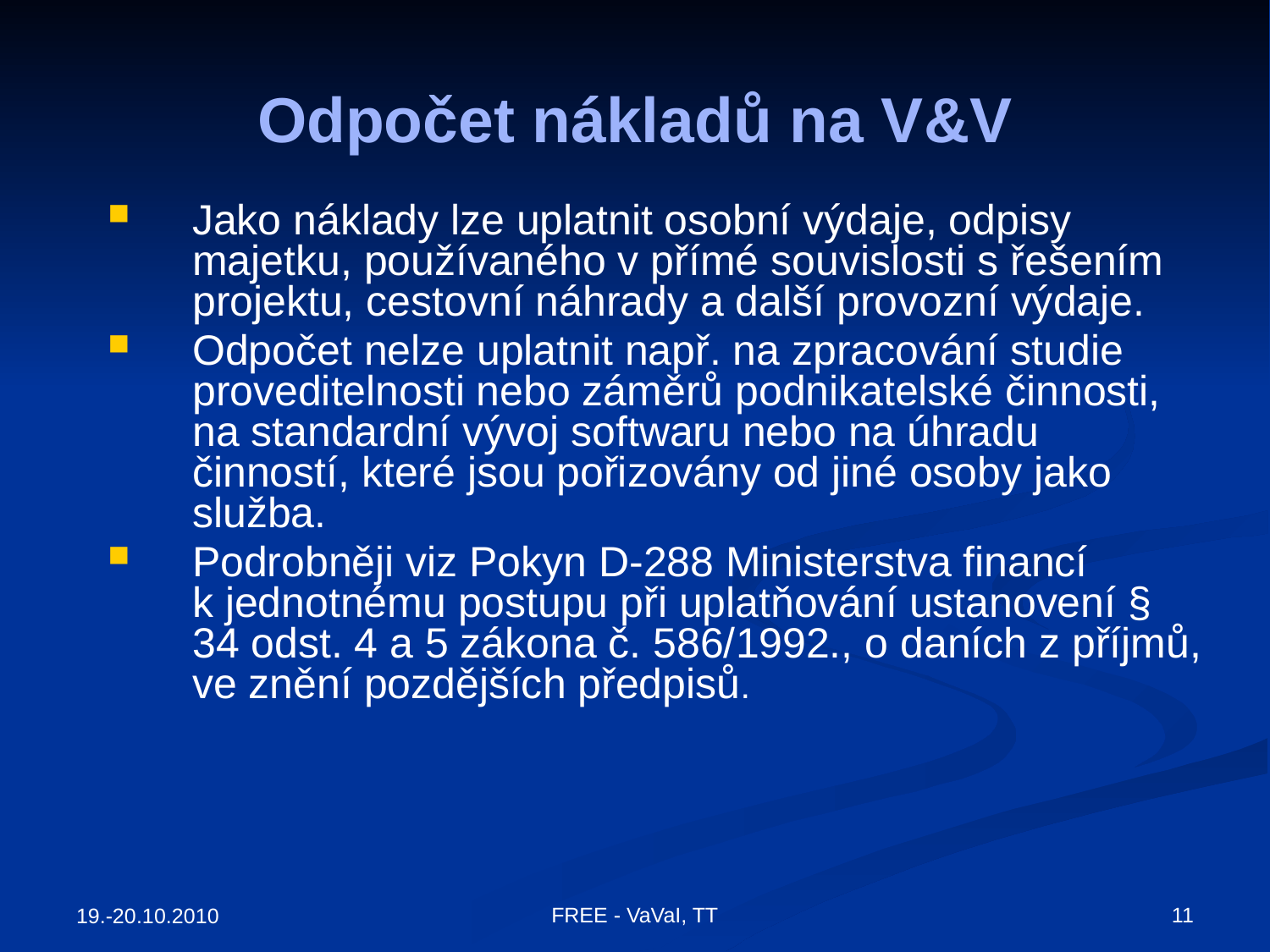

# Odpočet nákladů na V&V
Jako náklady lze uplatnit osobní výdaje, odpisy majetku, používaného v přímé souvislosti s řešením projektu, cestovní náhrady a další provozní výdaje.
Odpočet nelze uplatnit např. na zpracování studie proveditelnosti nebo záměrů podnikatelské činnosti, na standardní vývoj softwaru nebo na úhradu činností, které jsou pořizovány od jiné osoby jako služba.
Podrobněji viz Pokyn D-288 Ministerstva financí k jednotnému postupu při uplatňování ustanovení § 34 odst. 4 a 5 zákona č. 586/1992., o daních z příjmů, ve znění pozdějších předpisů.

FREE - VaVaI, TT
11
19.-20.10.2010